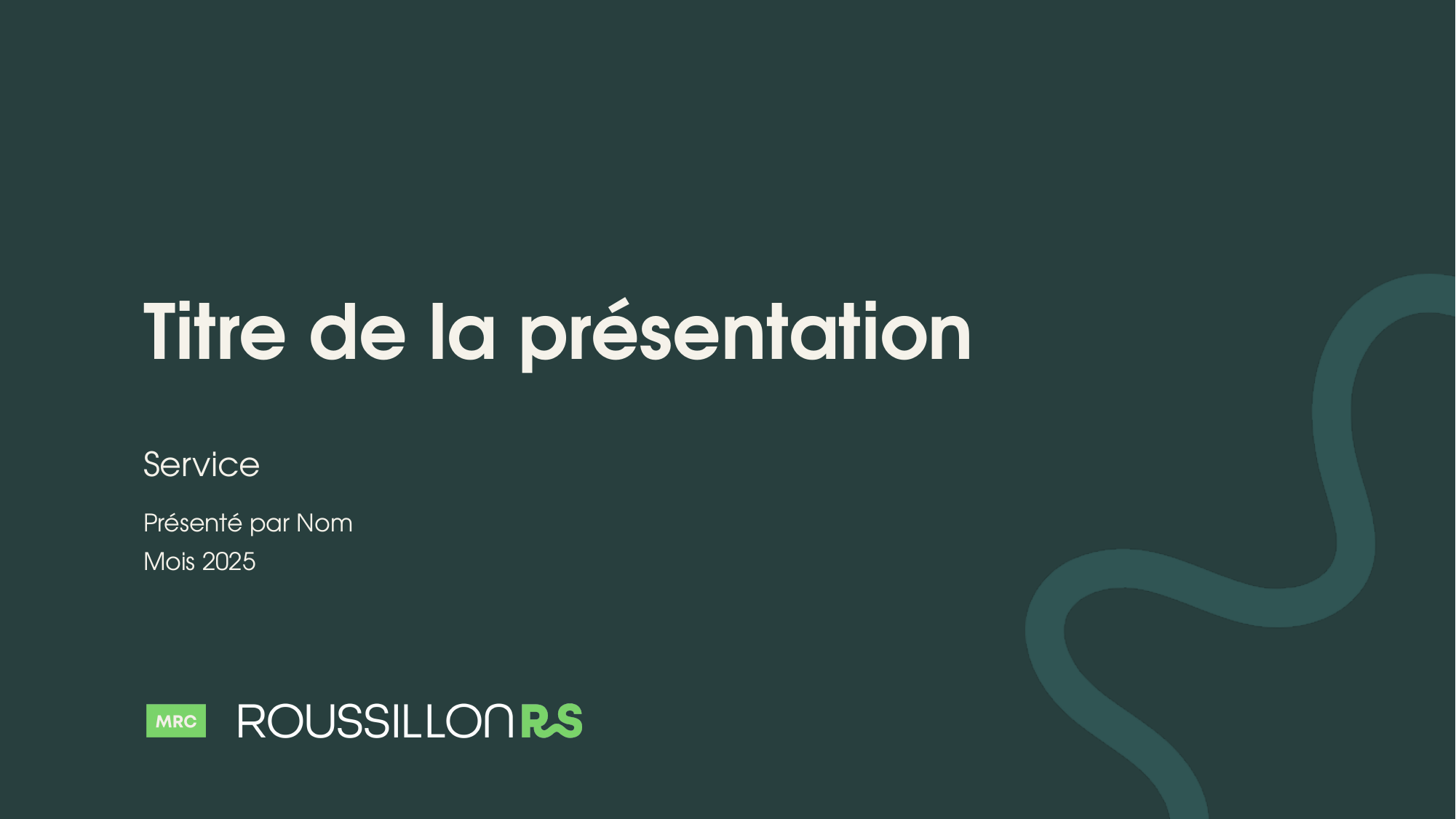

# Titre de la présentation
Service
Présenté par Nom
Mois 2025